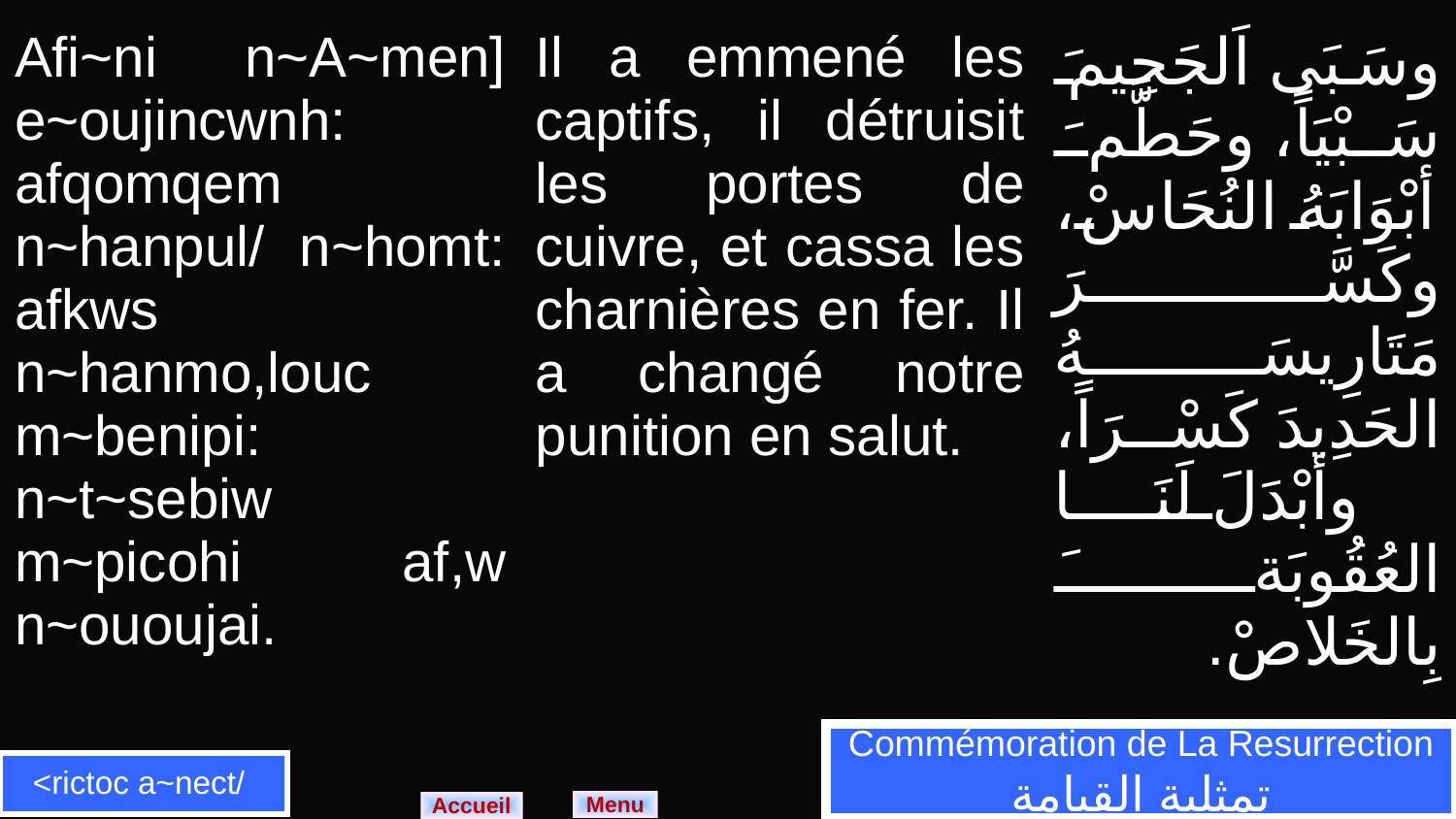

| Afi~ni n~A~men] e~oujincwnh: afqomqem n~hanpul/ n~homt: afkws n~hanmo,louc m~benipi: n~t~sebiw m~picohi af,w n~ououjai. | Il a emmené les captifs, il détruisit les portes de cuivre, et cassa les charnières en fer. Il a changé notre punition en salut. | وسَبَى اَلجَحِيمَ سَبْيَاً، وحَطَّمَ أبْوَابَهُ النُحَاسْ، وكَسَّرَ مَتَارِيسَهُ الحَدِيدَ كَسْرَاً، وأبْدَلَ لَنَا العُقُوبَةَ بِالخَلاصْ. |
| --- | --- | --- |
Commémoration de La Resurrection
تمثلية القيامة
<rictoc a~nect/
Menu